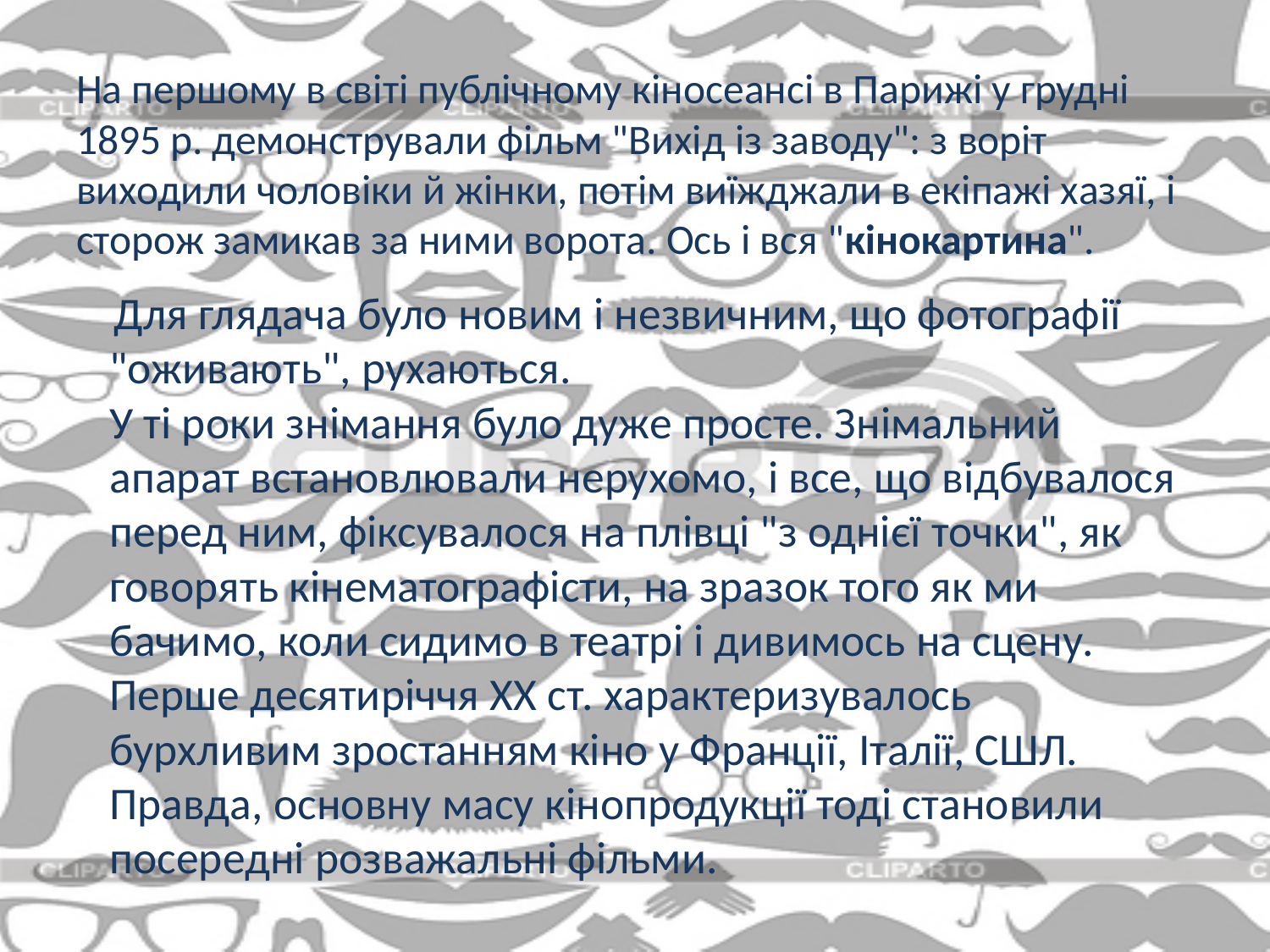

# На першому в світі публічному кіносеансі в Парижі у грудні 1895 р. демонстрували фільм "Вихід із заводу": з воріт виходили чоловіки й жінки, потім виїжджали в екіпажі хазяї, і сторож замикав за ними ворота. Ось і вся "кінокартина".
     Для глядача було новим і незвичним, що фотографії "оживають", рухаються.
У ті роки знімання було дуже просте. Знімальний апарат встановлювали нерухомо, і все, що відбувалося перед ним, фіксувалося на плівці "з однієї точки", як говорять кінематографісти, на зразок того як ми бачимо, коли сидимо в театрі і дивимось на сцену.
Перше десятиріччя XX ст. характеризувалось бурхливим зростанням кіно у Франції, Італії, СШЛ. Правда, основну масу кінопродукції тоді становили посередні розважальні фільми.